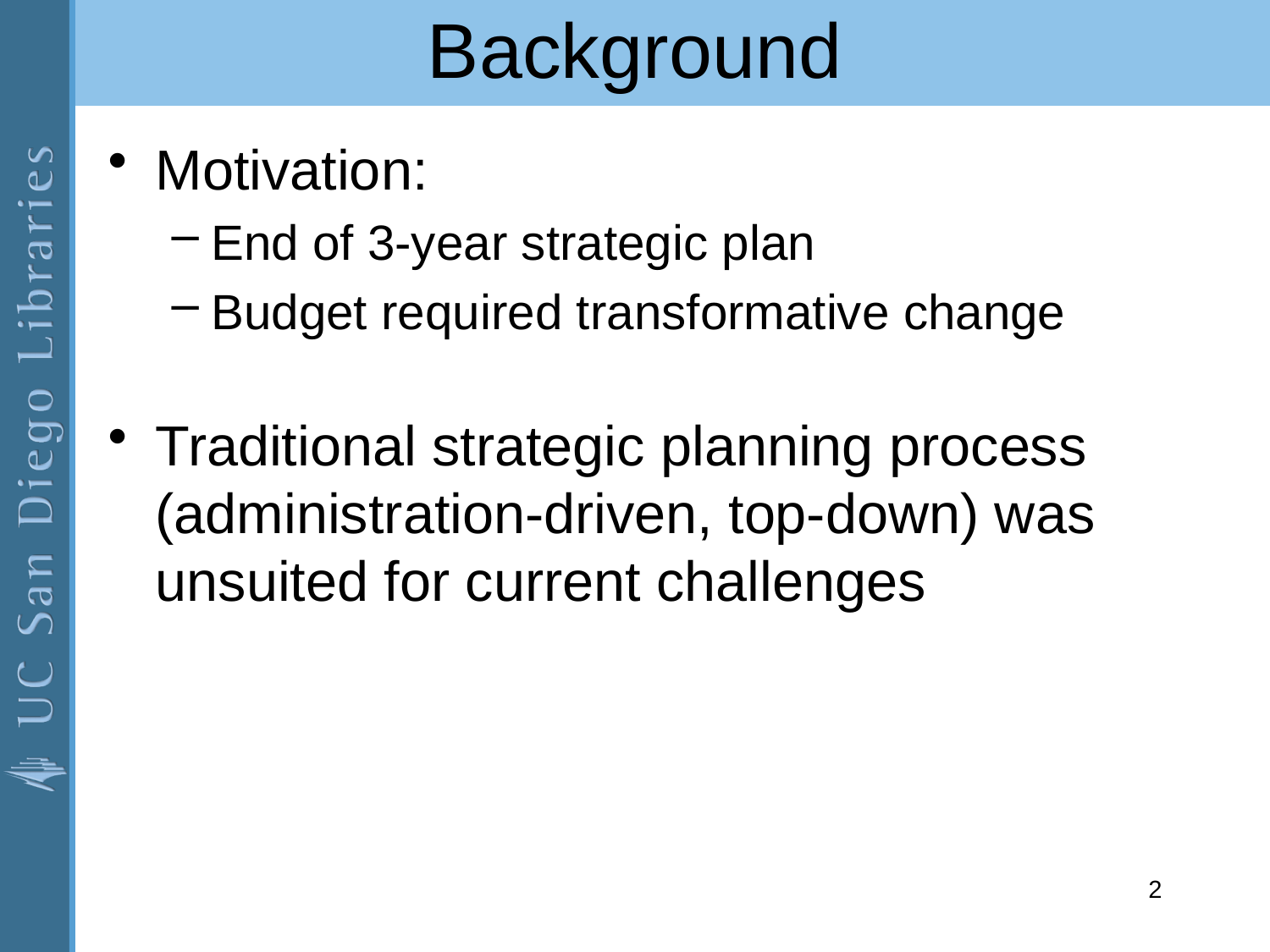

# Background
Motivation:
End of 3-year strategic plan
Budget required transformative change
Traditional strategic planning process (administration-driven, top-down) was unsuited for current challenges
2